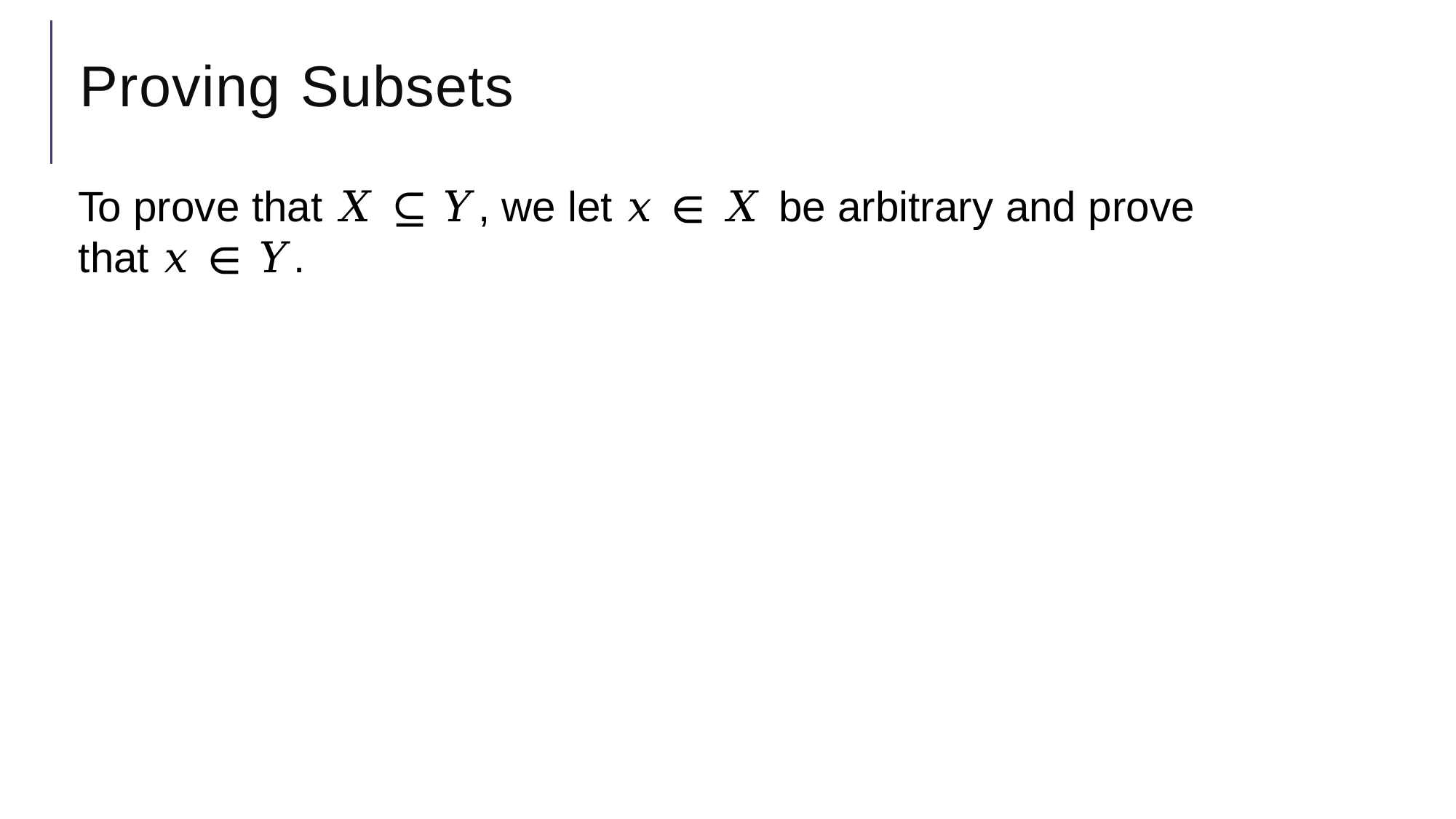

# Proving Subsets
To prove that 𝑋 ⊆ 𝑌, we let 𝑥 ∈ 𝑋 be arbitrary and prove that 𝑥 ∈ 𝑌.